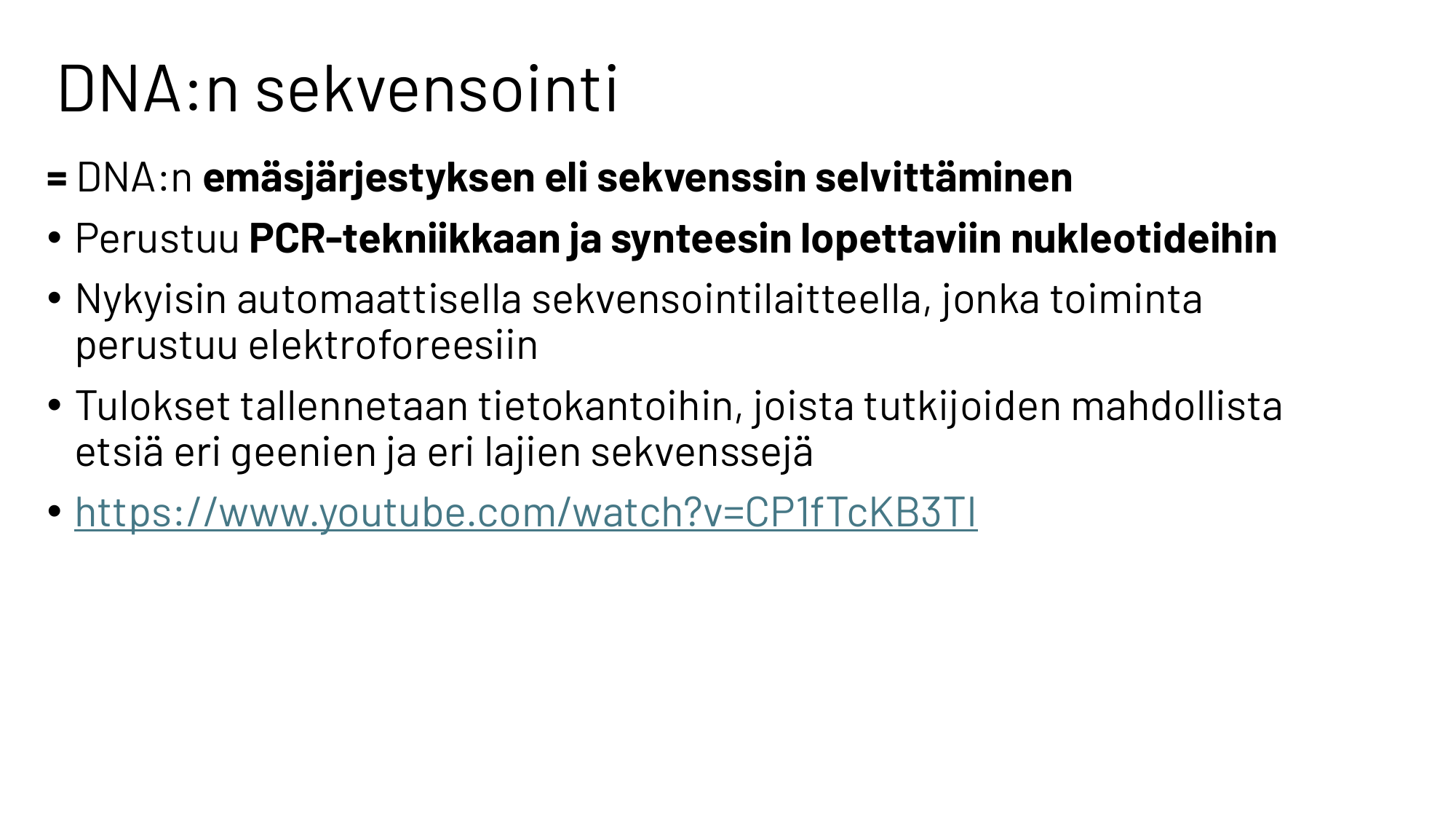

# DNA:n sekvensointi
= DNA:n emäsjärjestyksen eli sekvenssin selvittäminen
Perustuu PCR-tekniikkaan ja synteesin lopettaviin nukleotideihin
Nykyisin automaattisella sekvensointilaitteella, jonka toiminta perustuu elektroforeesiin
Tulokset tallennetaan tietokantoihin, joista tutkijoiden mahdollista etsiä eri geenien ja eri lajien sekvenssejä
https://www.youtube.com/watch?v=CP1fTcKB3TI